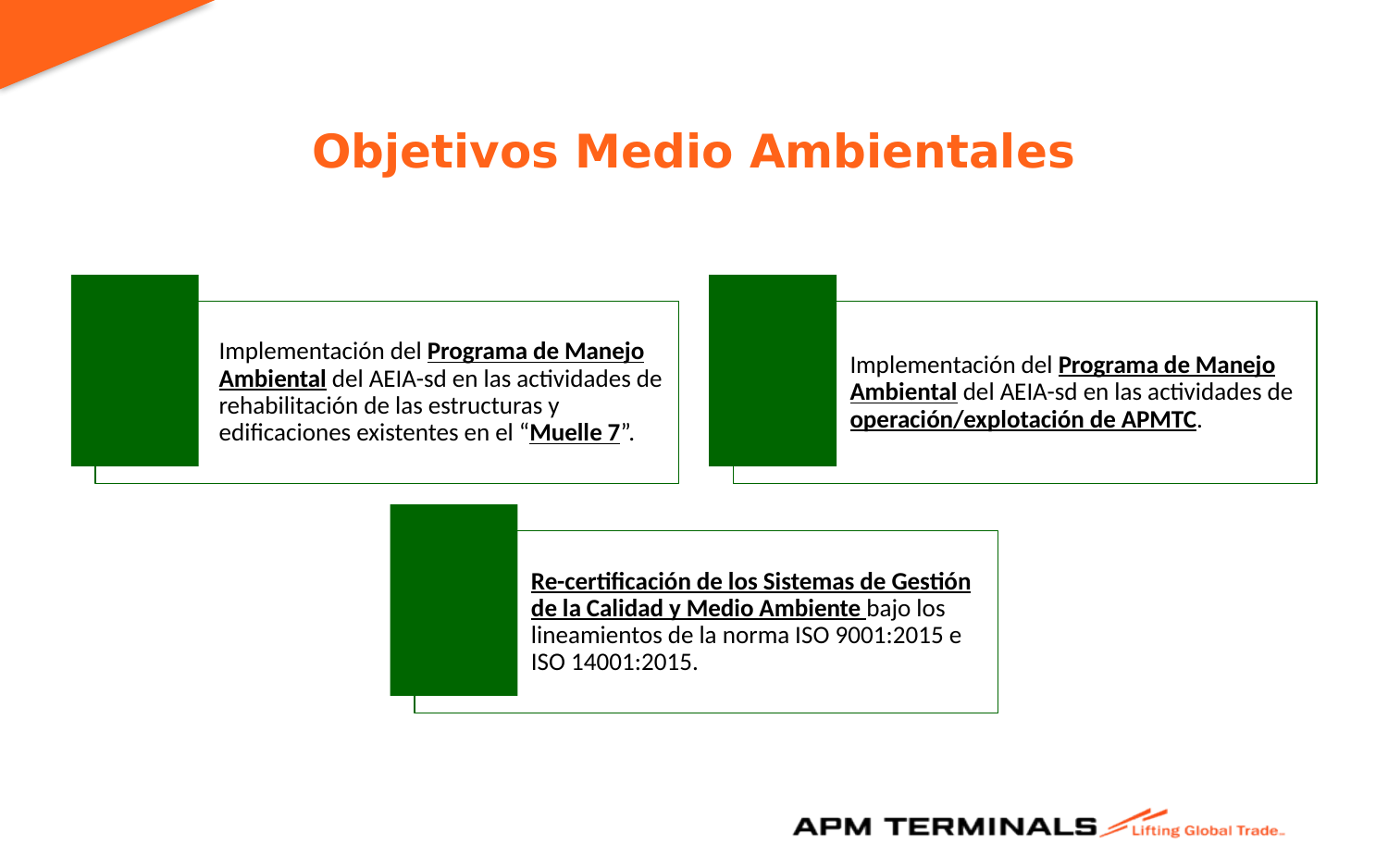

# Objetivos Medio Ambientales
Implementación del Programa de Manejo Ambiental del AEIA-sd en las actividades de rehabilitación de las estructuras y edificaciones existentes en el “Muelle 7”.
Implementación del Programa de Manejo Ambiental del AEIA-sd en las actividades de operación/explotación de APMTC.
Re-certificación de los Sistemas de Gestión de la Calidad y Medio Ambiente bajo los lineamientos de la norma ISO 9001:2015 e ISO 14001:2015.